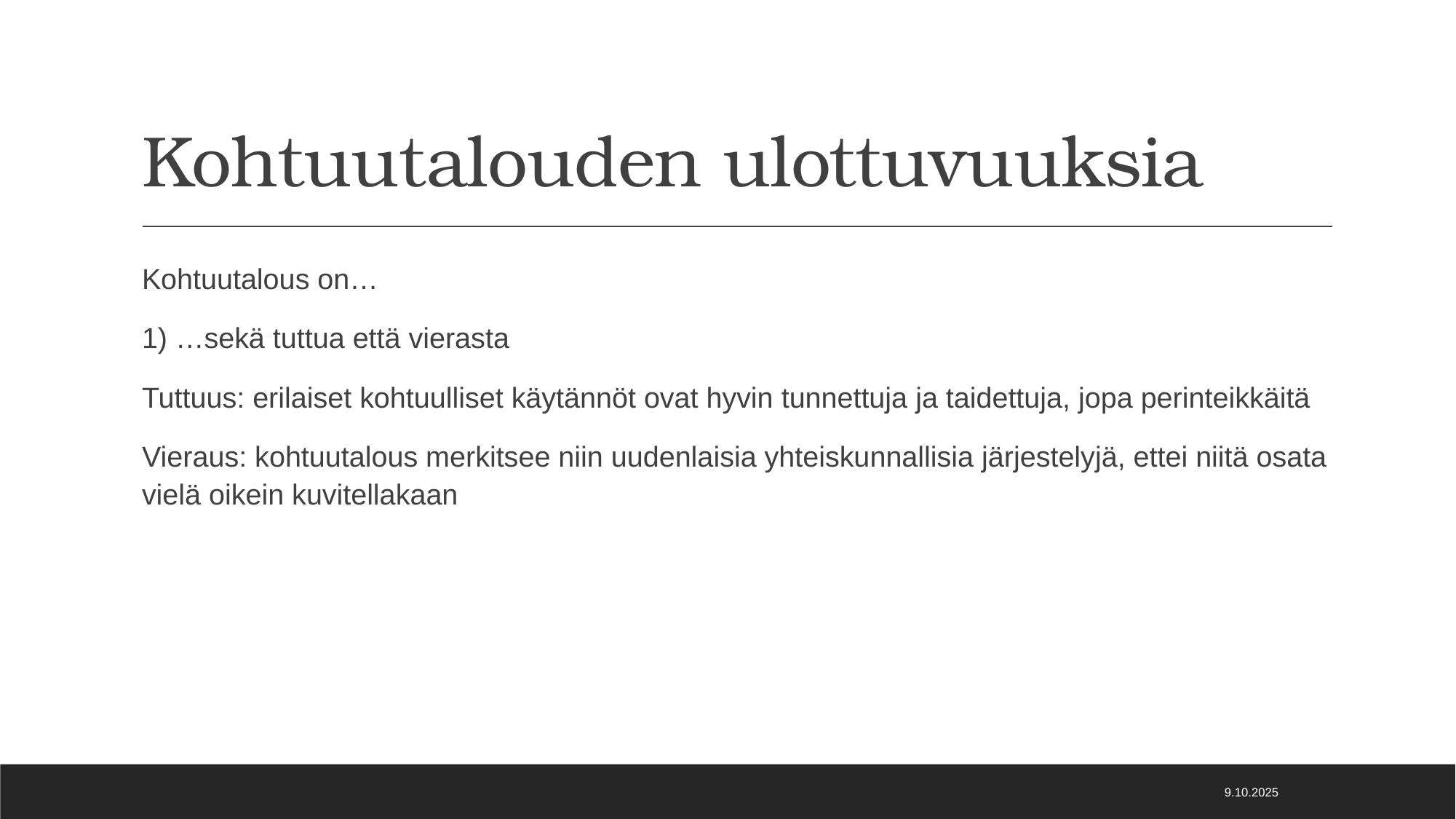

# Kohtuutalouden ulottuvuuksia
Kohtuutalous on…
1) …sekä tuttua että vierasta
Tuttuus: erilaiset kohtuulliset käytännöt ovat hyvin tunnettuja ja taidettuja, jopa perinteikkäitä
Vieraus: kohtuutalous merkitsee niin uudenlaisia yhteiskunnallisia järjestelyjä, ettei niitä osata vielä oikein kuvitellakaan
9.10.2025